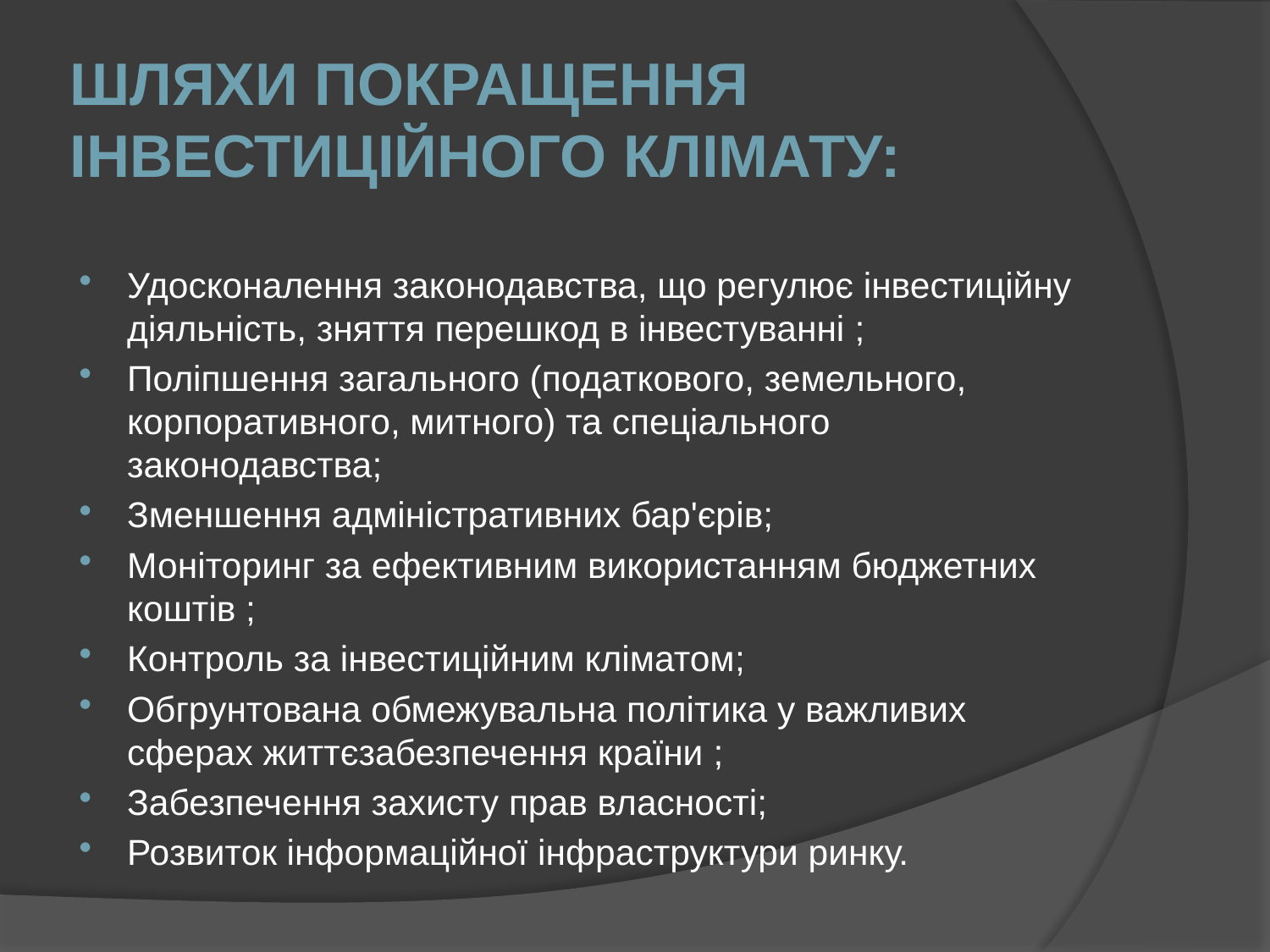

# Шляхи покращення інвестиційного клімату:
Удосконалення законодавства, що регулює інвестиційну діяльність, зняття перешкод в інвестуванні ;
Поліпшення загального (податкового, земельного, корпоративного, митного) та спеціального законодавства;
Зменшення адміністративних бар'єрів;
Моніторинг за ефективним використанням бюджетних коштів ;
Контроль за інвестиційним кліматом;
Обгрунтована обмежувальна політика у важливих сферах життєзабезпечення країни ;
Забезпечення захисту прав власності;
Розвиток інформаційної інфраструктури ринку.